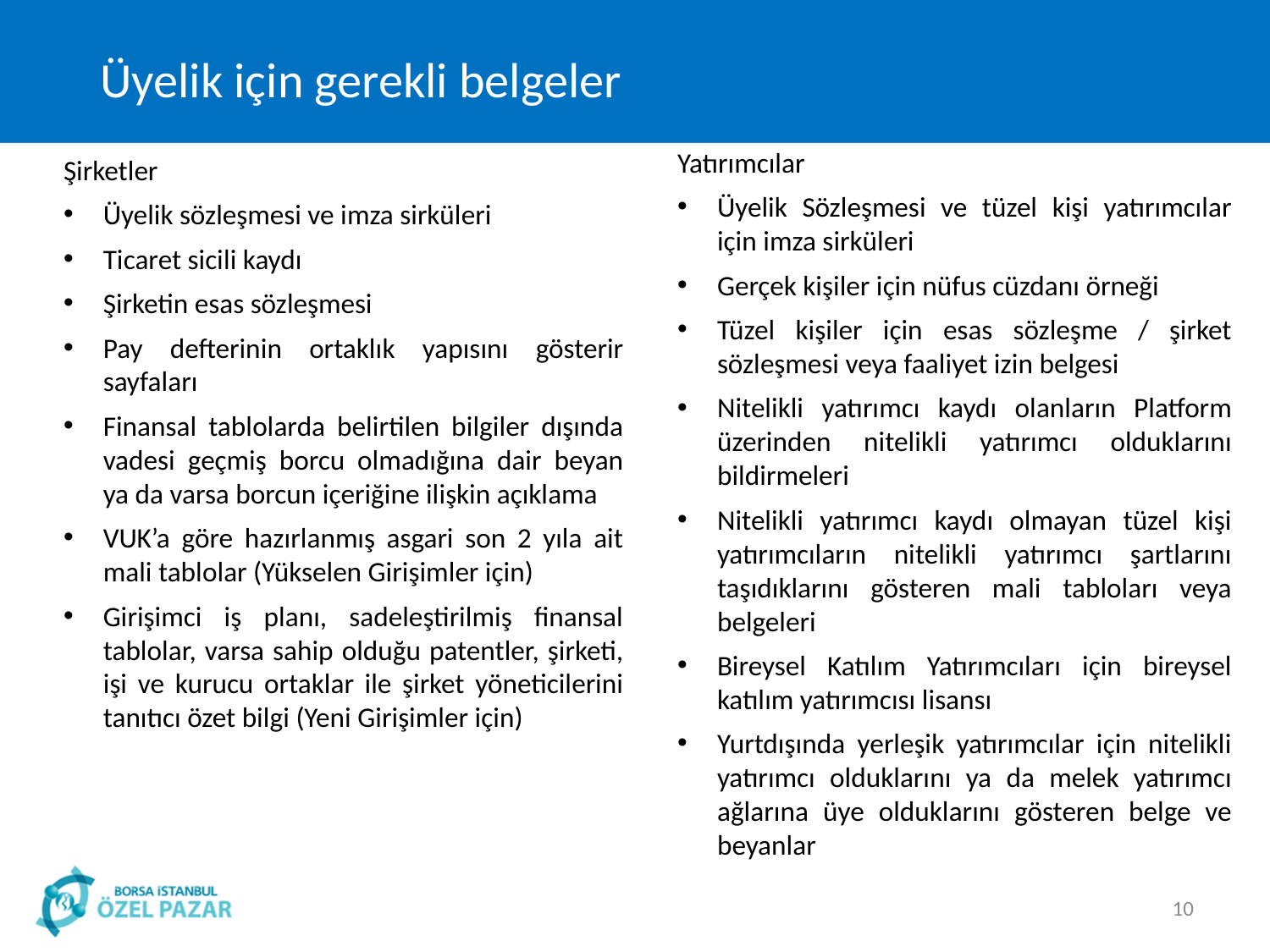

Üyelik için gerekli belgeler
Yatırımcılar
Üyelik Sözleşmesi ve tüzel kişi yatırımcılar için imza sirküleri
Gerçek kişiler için nüfus cüzdanı örneği
Tüzel kişiler için esas sözleşme / şirket sözleşmesi veya faaliyet izin belgesi
Nitelikli yatırımcı kaydı olanların Platform üzerinden nitelikli yatırımcı olduklarını bildirmeleri
Nitelikli yatırımcı kaydı olmayan tüzel kişi yatırımcıların nitelikli yatırımcı şartlarını taşıdıklarını gösteren mali tabloları veya belgeleri
Bireysel Katılım Yatırımcıları için bireysel katılım yatırımcısı lisansı
Yurtdışında yerleşik yatırımcılar için nitelikli yatırımcı olduklarını ya da melek yatırımcı ağlarına üye olduklarını gösteren belge ve beyanlar

Şirketler
Üyelik sözleşmesi ve imza sirküleri
Ticaret sicili kaydı
Şirketin esas sözleşmesi
Pay defterinin ortaklık yapısını gösterir sayfaları
Finansal tablolarda belirtilen bilgiler dışında vadesi geçmiş borcu olmadığına dair beyan ya da varsa borcun içeriğine ilişkin açıklama
VUK’a göre hazırlanmış asgari son 2 yıla ait mali tablolar (Yükselen Girişimler için)
Girişimci iş planı, sadeleştirilmiş finansal tablolar, varsa sahip olduğu patentler, şirketi, işi ve kurucu ortaklar ile şirket yöneticilerini tanıtıcı özet bilgi (Yeni Girişimler için)
10